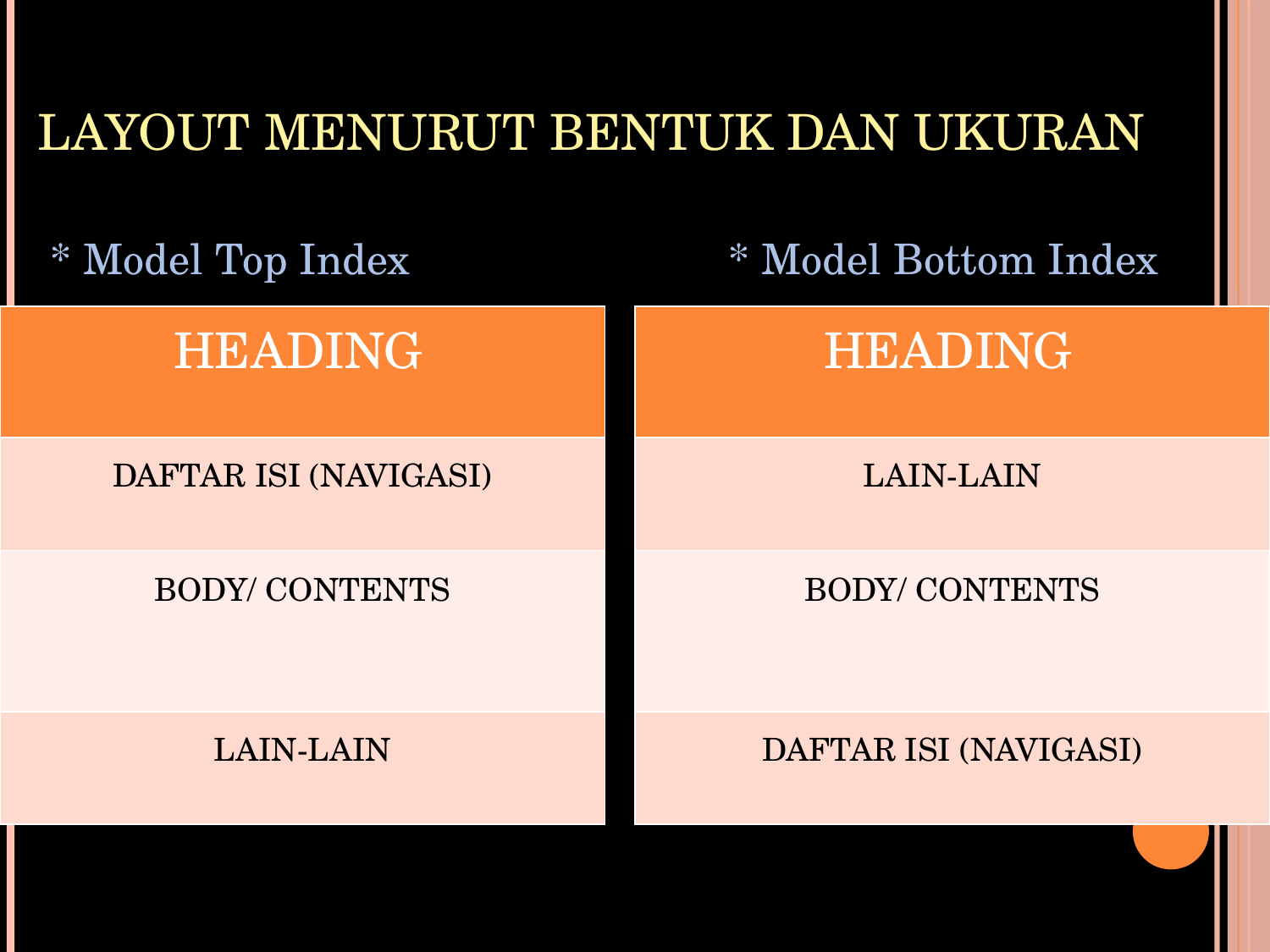

# Layout menurut bentuk dan ukuran
* Model Top Index                           * Model Bottom Index
| HEADING |
| --- |
| DAFTAR ISI (NAVIGASI) |
| BODY/ CONTENTS |
| LAIN-LAIN |
| HEADING |
| --- |
| LAIN-LAIN |
| BODY/ CONTENTS |
| DAFTAR ISI (NAVIGASI) |